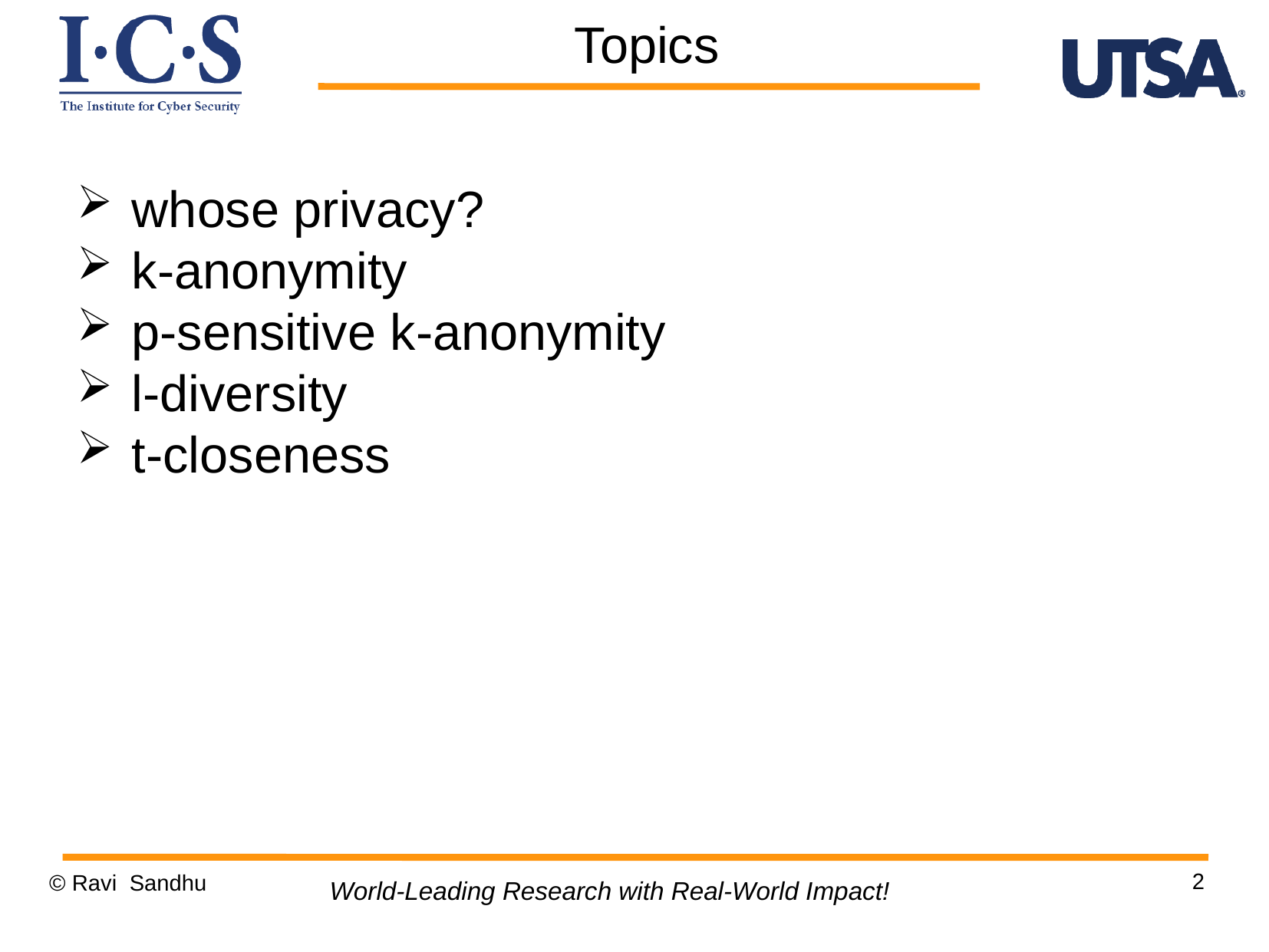

Topics

 whose privacy?
 k-anonymity
 p-sensitive k-anonymity
 l-diversity
 t-closeness

2
© Ravi  Sandhu
World-Leading Research with Real-World Impact!